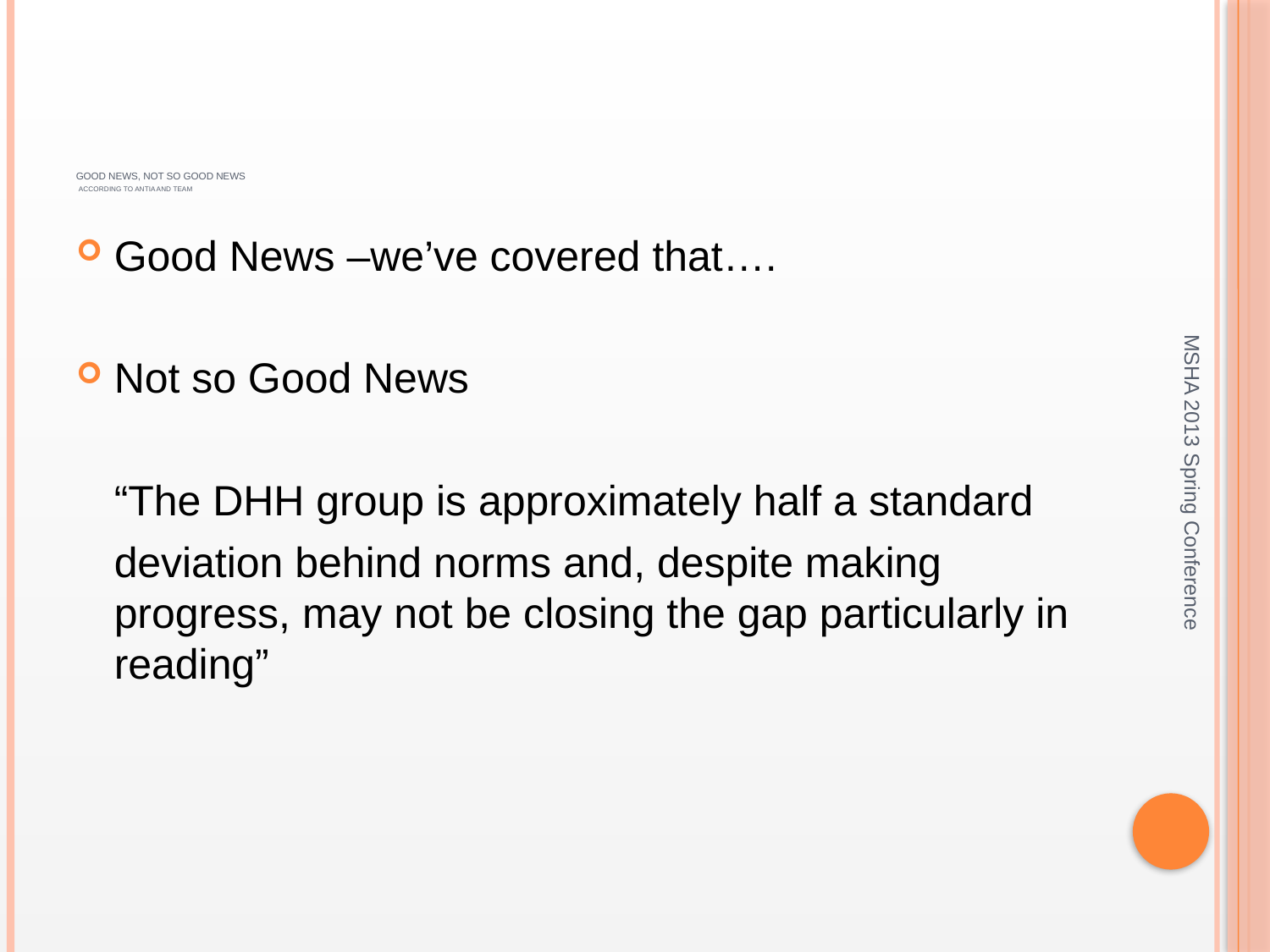

# Good News, not so good news According to Antia and team
Good News –we’ve covered that….

Not so Good News

	“The DHH group is approximately half a standard
	deviation behind norms and, despite making progress, may not be closing the gap particularly in reading”
MSHA 2013 Spring Conference